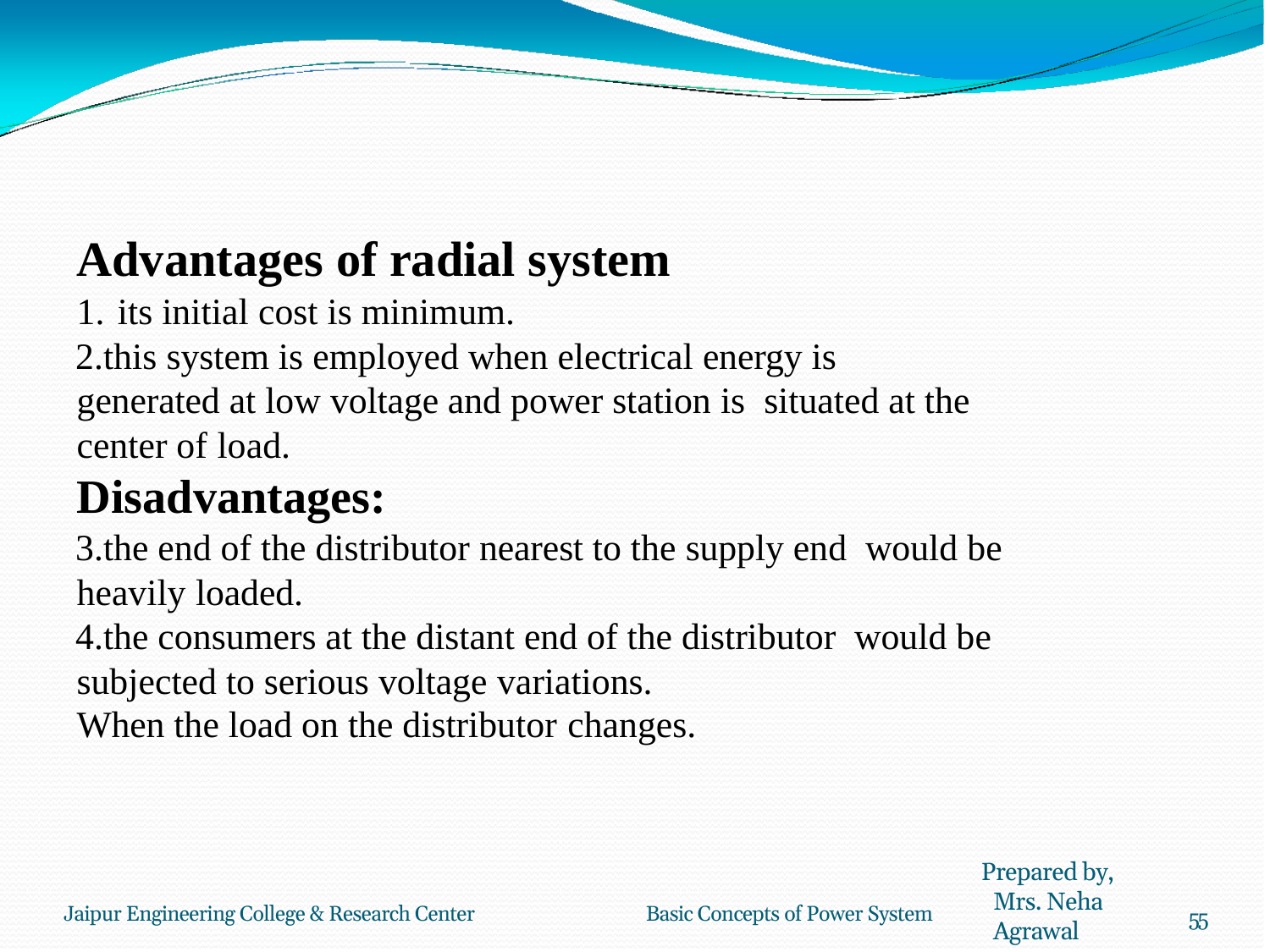

Advantages of radial system
its initial cost is minimum.
this system is employed when electrical energy is  generated at low voltage and power station is  situated at the center of load.
Disadvantages:
the end of the distributor nearest to the supply end  would be heavily loaded.
the consumers at the distant end of the distributor  would be subjected to serious voltage variations.
When the load on the distributor changes.
Prepared by,  Mrs. Neha Agrawal
Jaipur Engineering College & Research Center	Basic Concepts of Power System
55